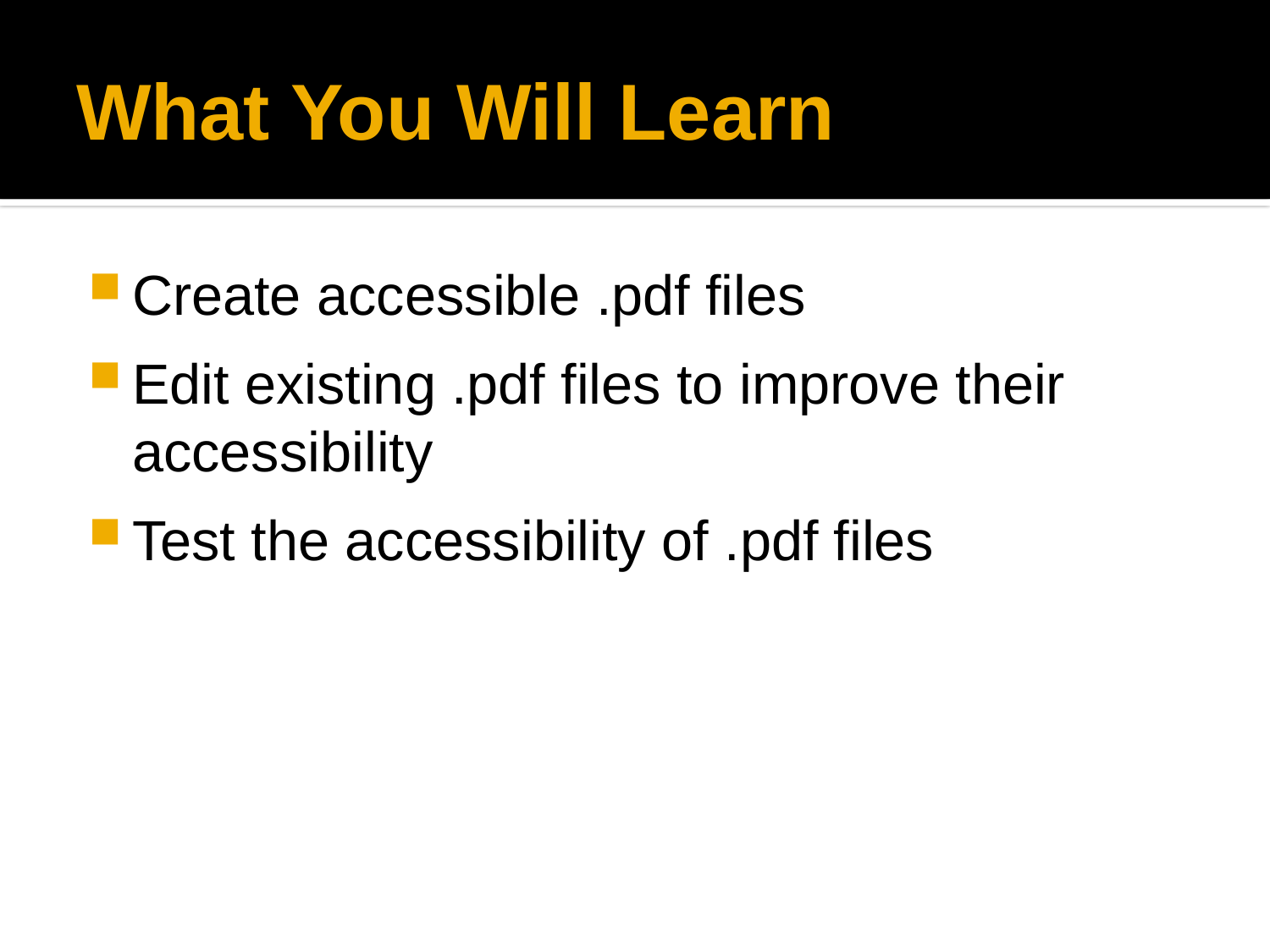

# What You Will Learn
Create accessible .pdf files
Edit existing .pdf files to improve their accessibility
Test the accessibility of .pdf files